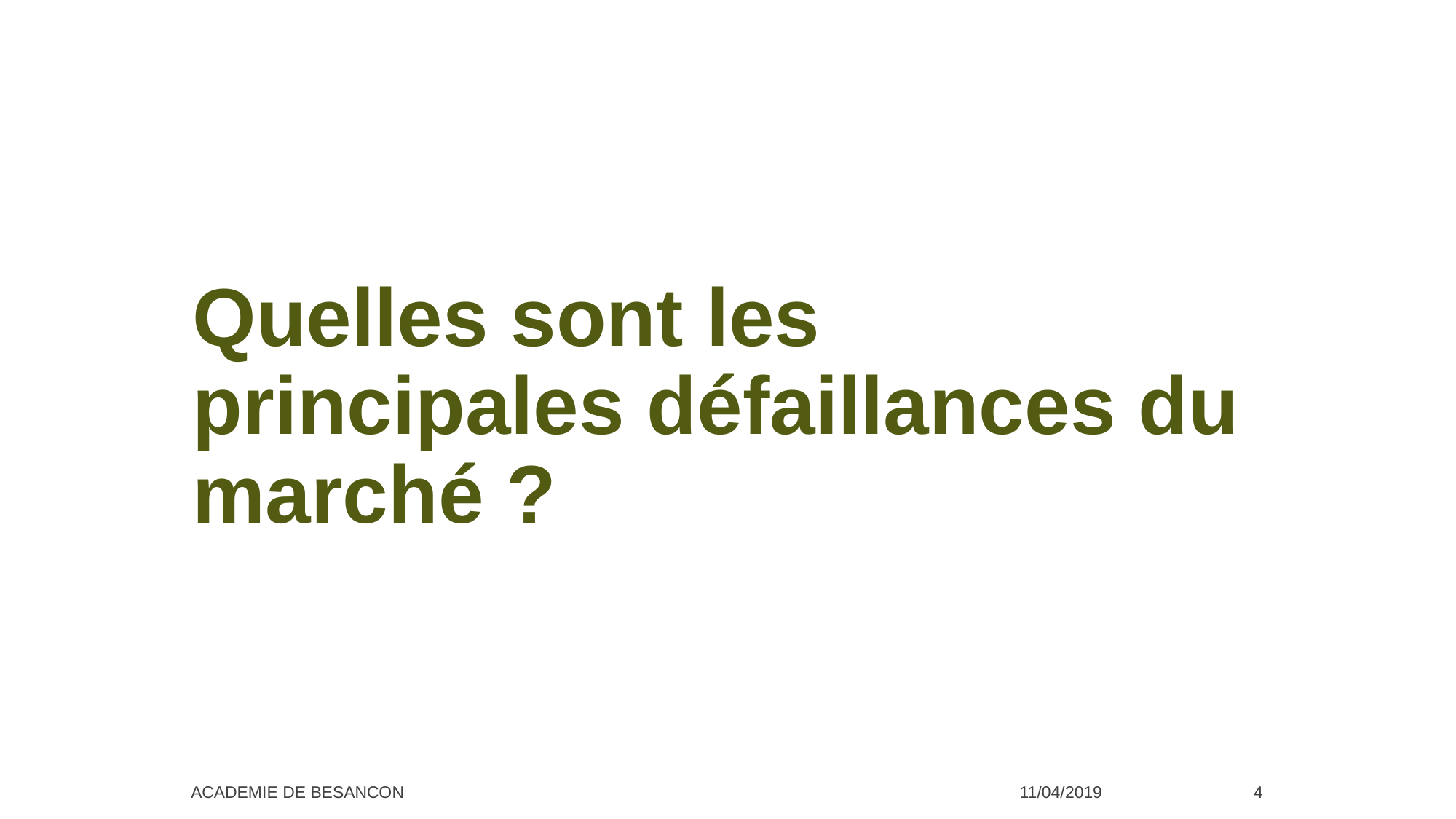

# Quelles sont les principales défaillances du marché ?

ACADEMIE DE BESANCON
11/04/2019
4